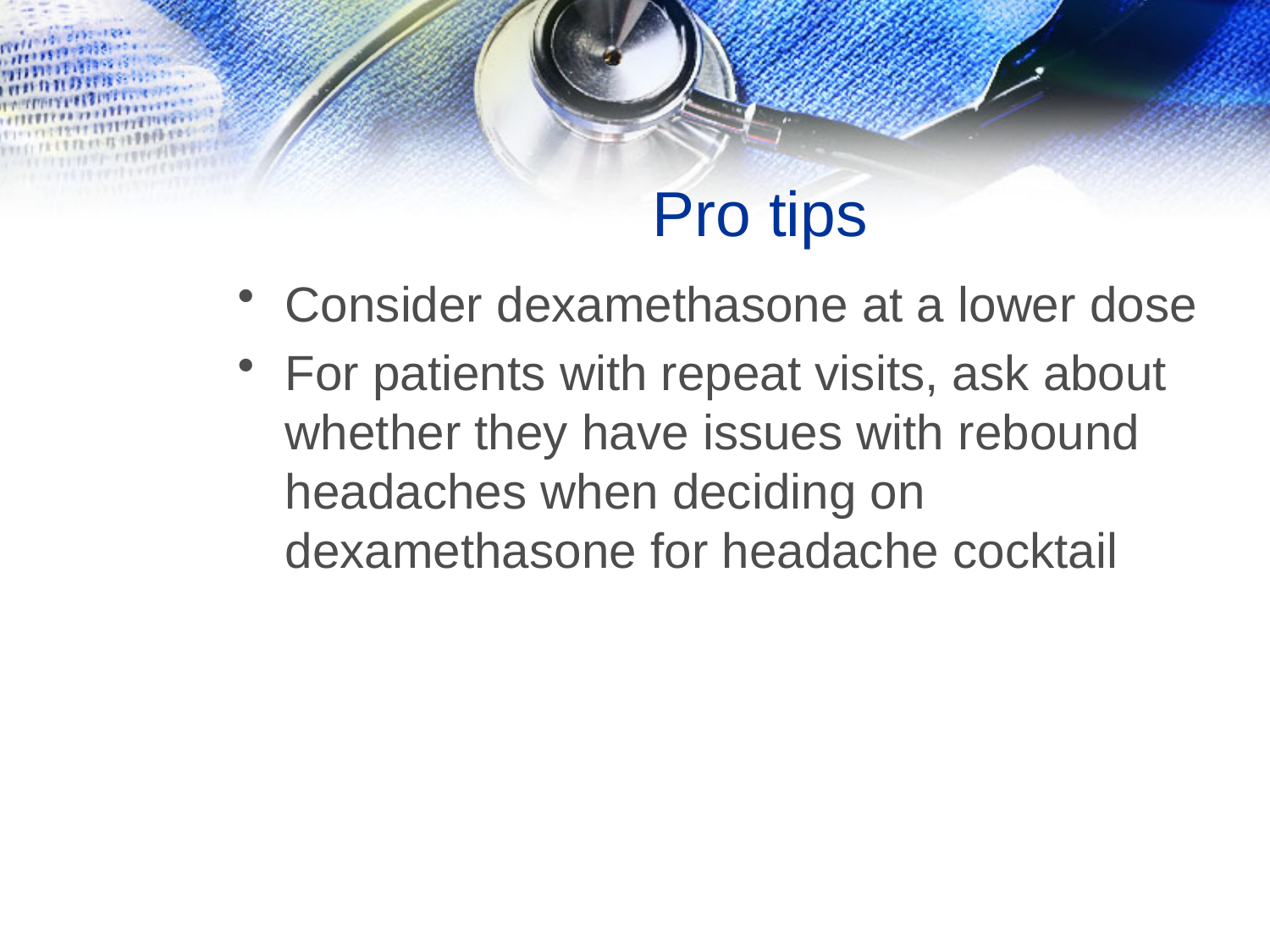

# Pro tips
Consider dexamethasone at a lower dose
For patients with repeat visits, ask about whether they have issues with rebound headaches when deciding on dexamethasone for headache cocktail